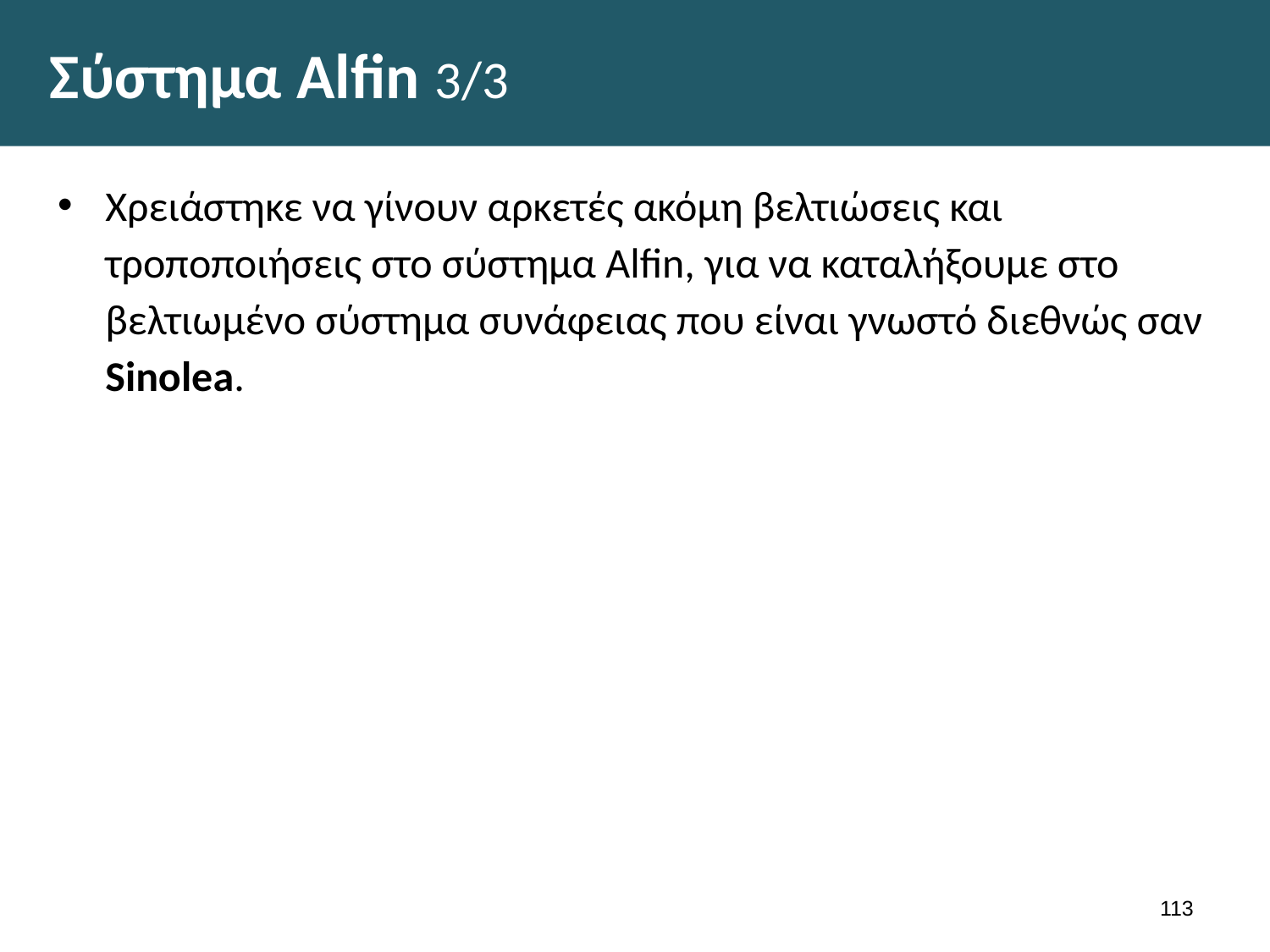

# Σύστημα Alfin 3/3
Χρειάστηκε να γίνουν αρκετές ακόμη βελτιώσεις και τροποποιήσεις στο σύστημα Alfin, για να καταλήξουμε στο βελτιωμένο σύστημα συνάφειας που είναι γνωστό διεθνώς σαν Sinolea.
113